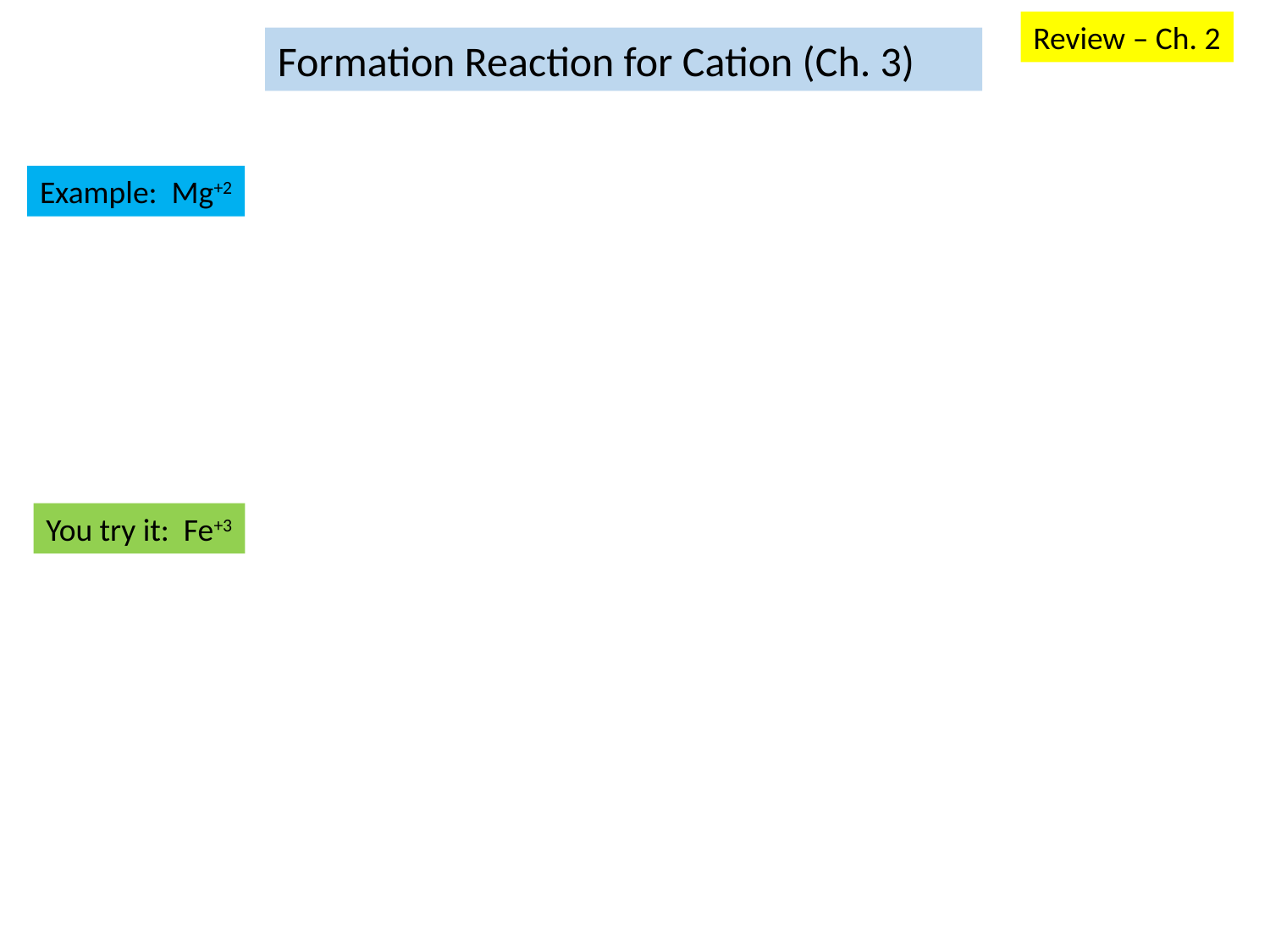

Review – Ch. 2
Formation Reaction for Cation (Ch. 3)
Example:  Mg+2
You try it:  Fe+3